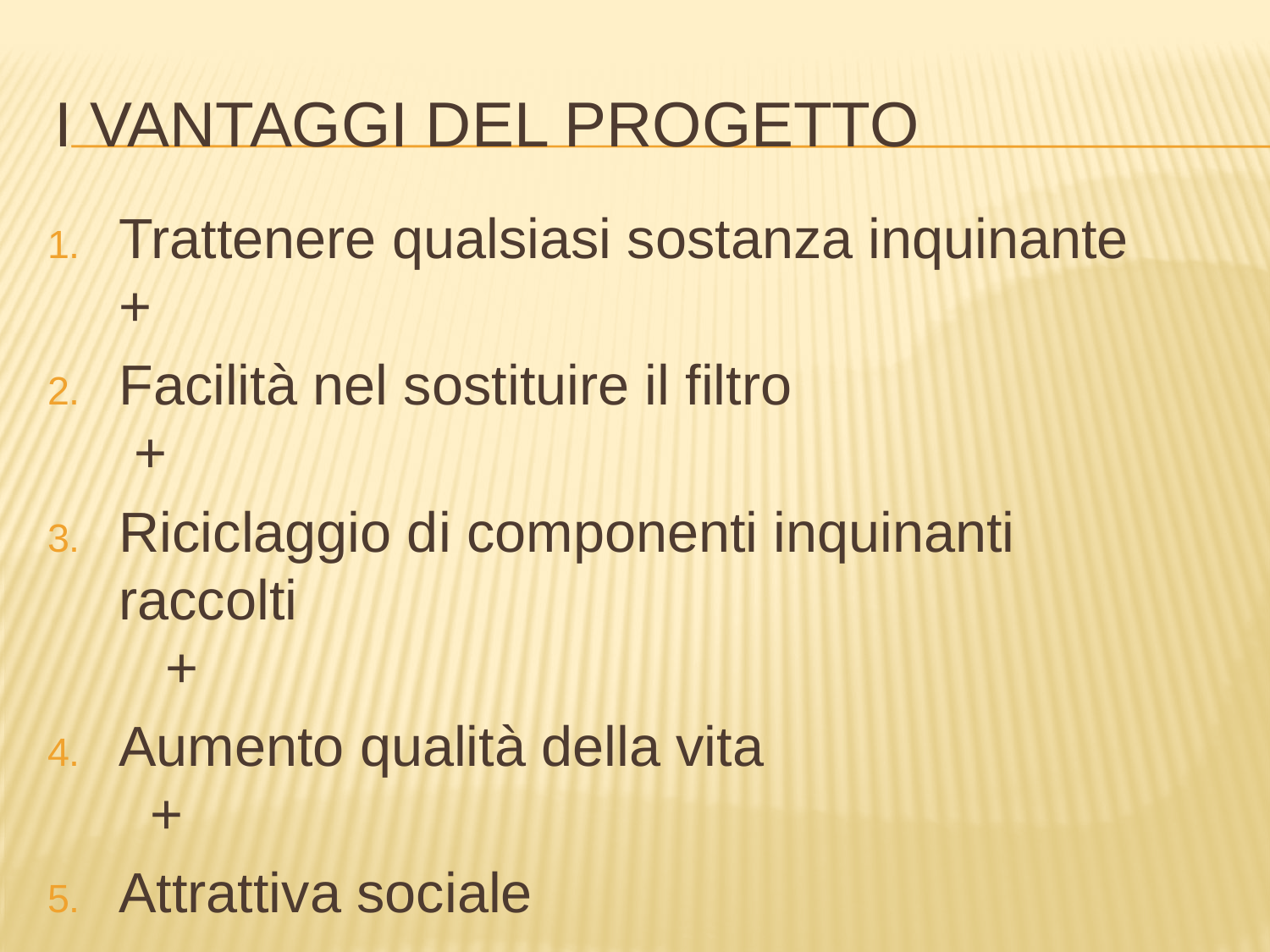

# I vantaggi del progetto
Trattenere qualsiasi sostanza inquinante  +
Facilità nel sostituire il filtro                        +
Riciclaggio di componenti inquinanti     raccolti                                                          +
Aumento qualità della vita                           +
Attrattiva sociale                                          =
               Salvaguardia dell’ambiente